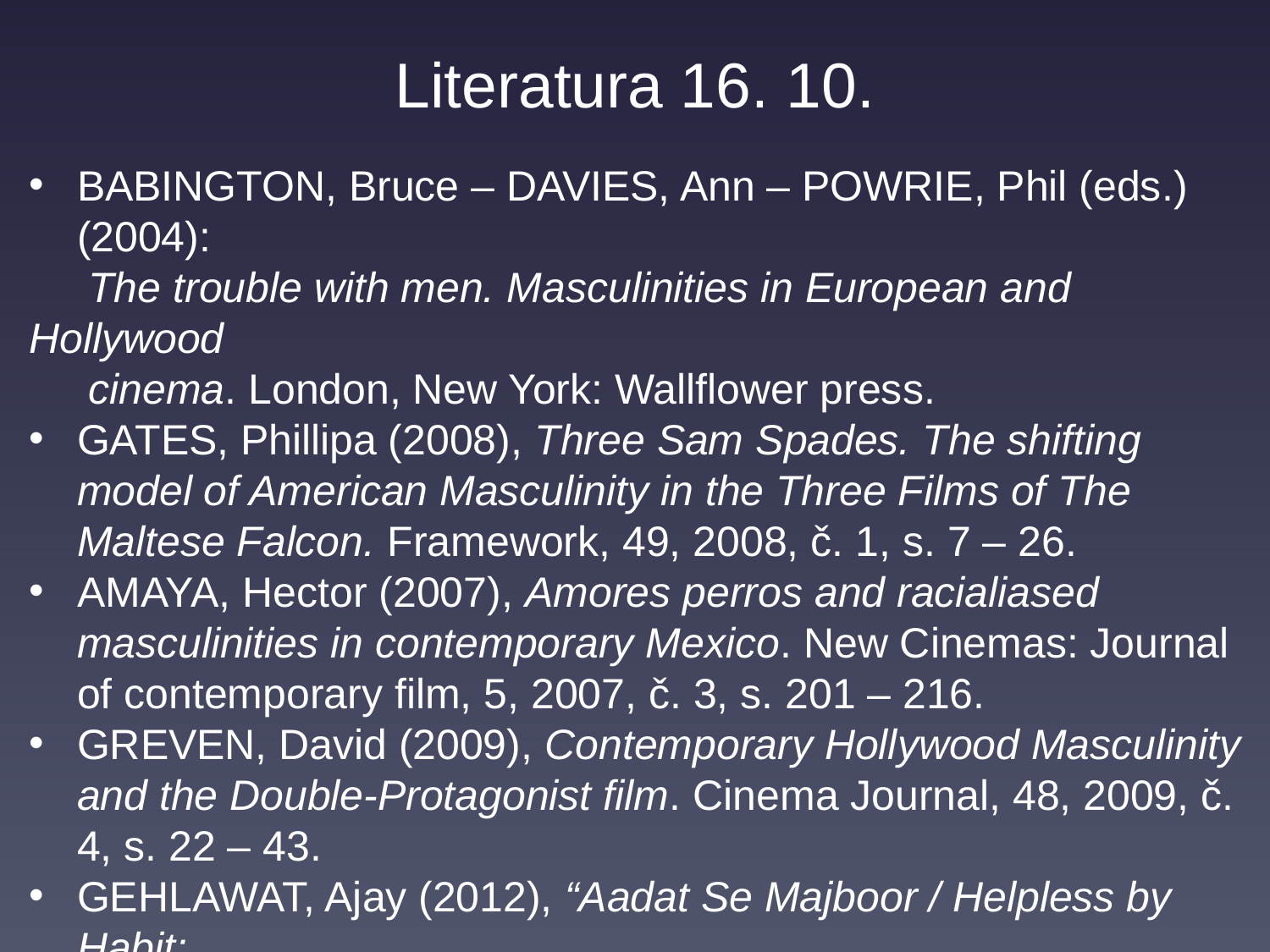

# Literatura 16. 10.
BABINGTON, Bruce – DAVIES, Ann – POWRIE, Phil (eds.) (2004):
     The trouble with men. Masculinities in European and Hollywood
     cinema. London, New York: Wallflower press.
GATES, Phillipa (2008), Three Sam Spades. The shifting model of American Masculinity in the Three Films of The Maltese Falcon. Framework, 49, 2008, č. 1, s. 7 – 26.
AMAYA, Hector (2007), Amores perros and racialiased masculinities in contemporary Mexico. New Cinemas: Journal of contemporary film, 5, 2007, č. 3, s. 201 – 216.
GREVEN, David (2009), Contemporary Hollywood Masculinity and the Double-Protagonist film. Cinema Journal, 48, 2009, č. 4, s. 22 – 43.
GEHLAWAT, Ajay (2012), “Aadat Se Majboor / Helpless by Habit:
     Metrosexual masculinity in contemporary Bollywood. Studies in
     South Asian Film & Media, 4, 2012, č. 1, s. 61 – 79.